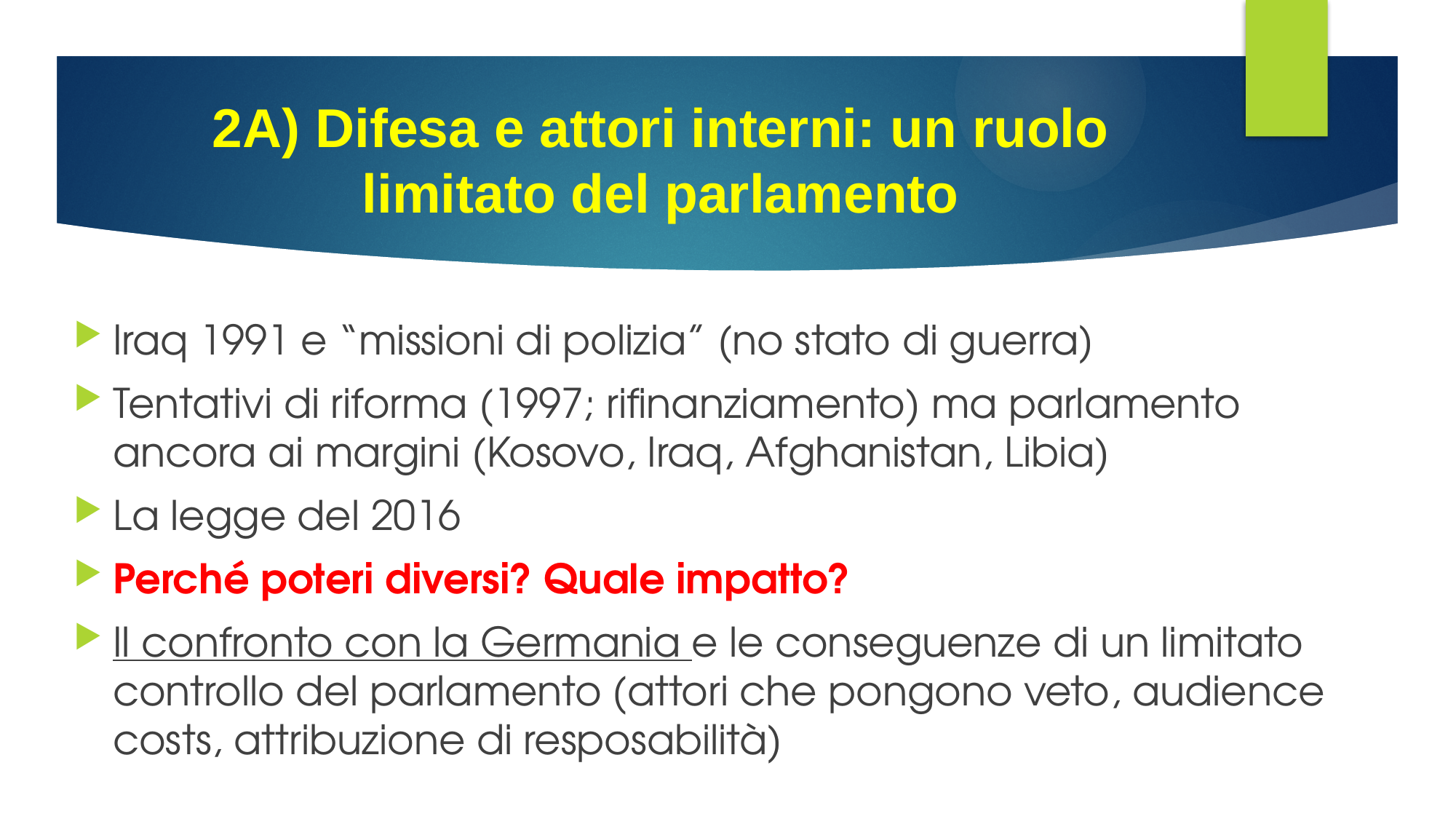

# 2A) Difesa e attori interni: un ruolo limitato del parlamento
Iraq 1991 e “missioni di polizia” (no stato di guerra)
Tentativi di riforma (1997; rifinanziamento) ma parlamento ancora ai margini (Kosovo, Iraq, Afghanistan, Libia)
La legge del 2016
Perché poteri diversi? Quale impatto?
Il confronto con la Germania e le conseguenze di un limitato controllo del parlamento (attori che pongono veto, audience costs, attribuzione di resposabilità)